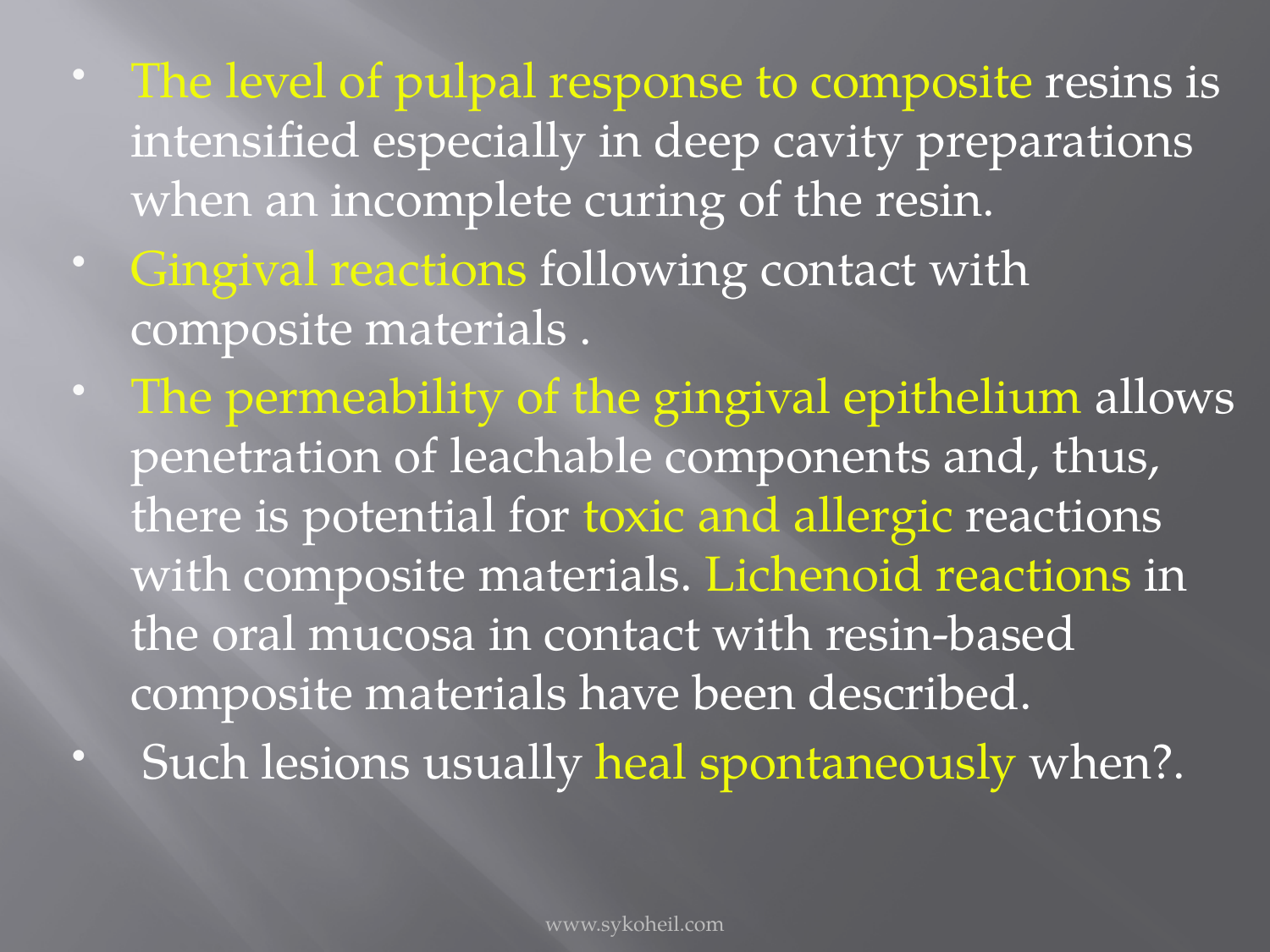

The level of pulpal response to composite resins is intensified especially in deep cavity preparations when an incomplete curing of the resin.
Gingival reactions following contact with composite materials .
The permeability of the gingival epithelium allows penetration of leachable components and, thus, there is potential for toxic and allergic reactions with composite materials. Lichenoid reactions in the oral mucosa in contact with resin-based composite materials have been described.
 Such lesions usually heal spontaneously when?.
www.sykoheil.com